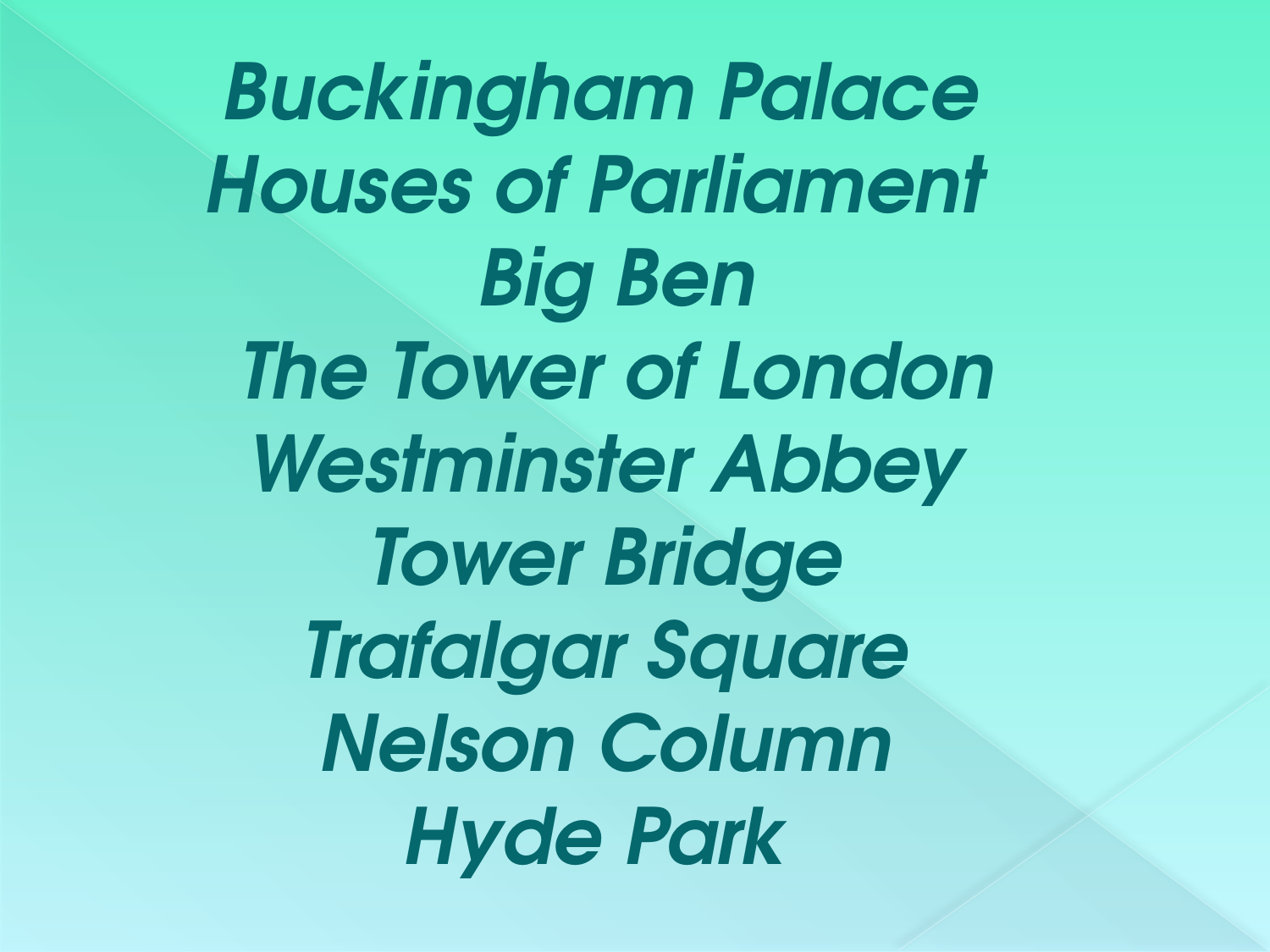

Buckingham Palace
Houses of Parliament
  Big Ben
  The Tower of London
 Westminster Abbey
 Tower Bridge
 Trafalgar Square
 Nelson Column
Hyde Park